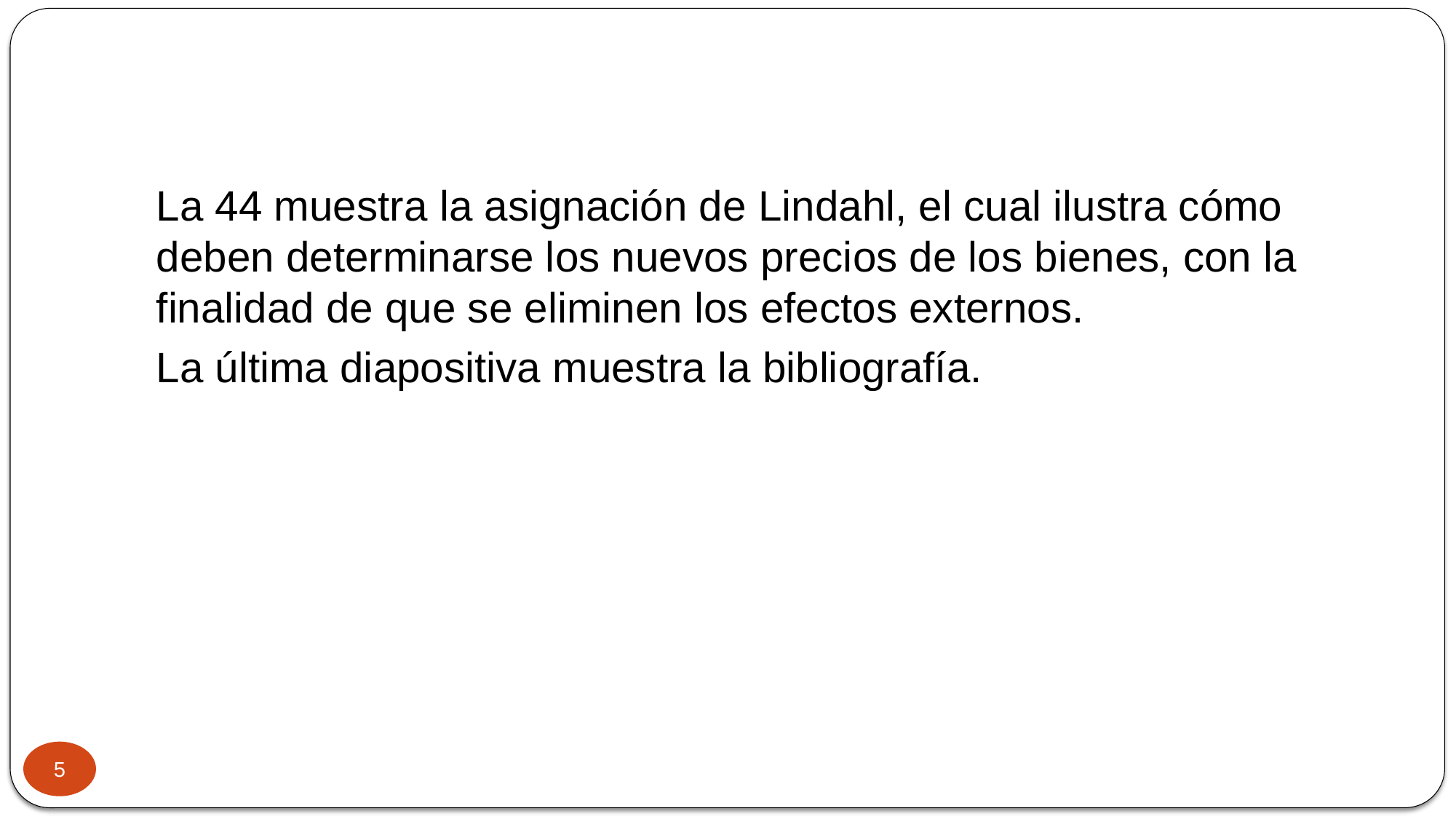

#
La 44 muestra la asignación de Lindahl, el cual ilustra cómo deben determinarse los nuevos precios de los bienes, con la finalidad de que se eliminen los efectos externos.
La última diapositiva muestra la bibliografía.

5